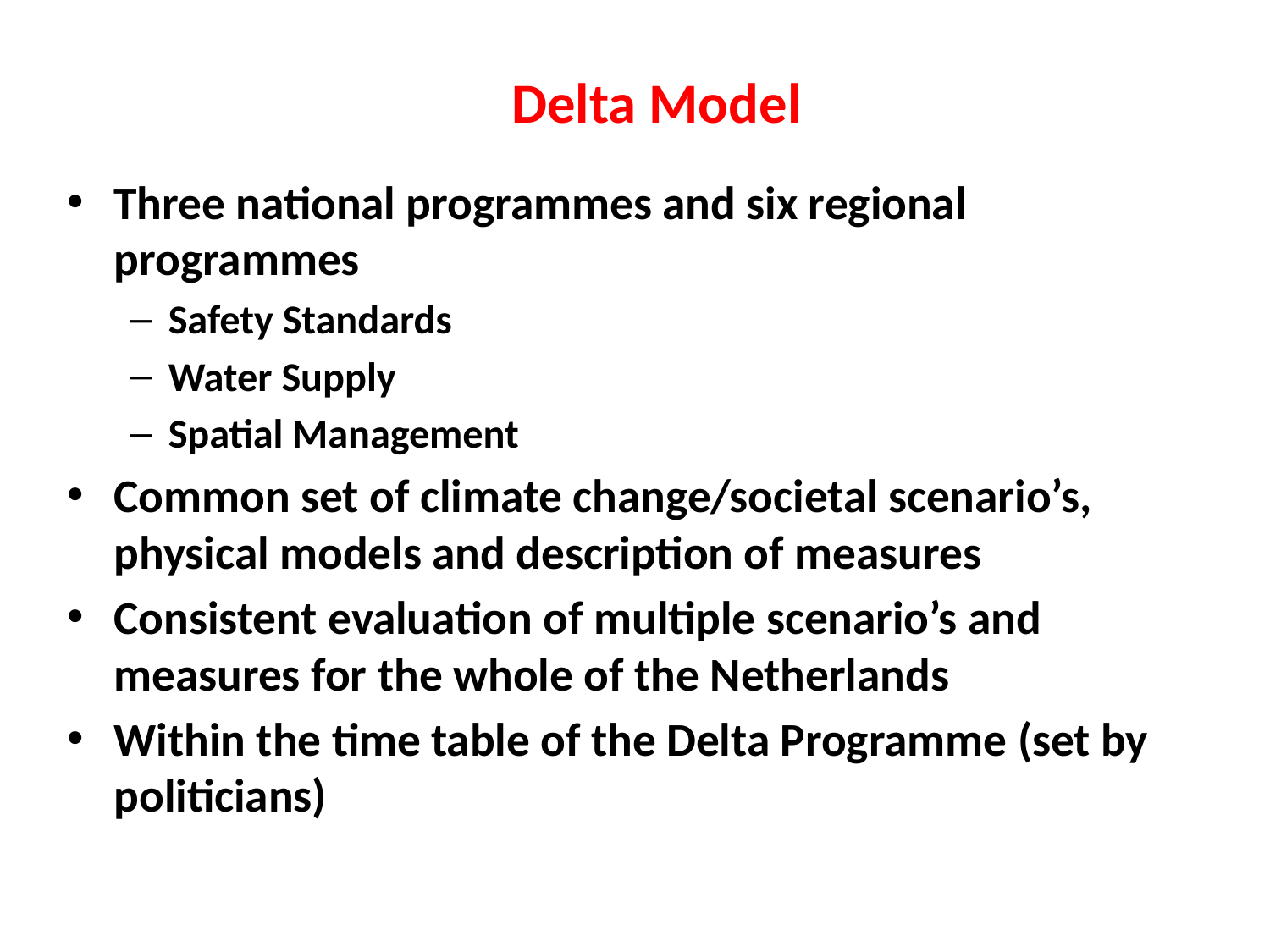

# Delta Model
Three national programmes and six regional programmes
Safety Standards
Water Supply
Spatial Management
Common set of climate change/societal scenario’s, physical models and description of measures
Consistent evaluation of multiple scenario’s and measures for the whole of the Netherlands
Within the time table of the Delta Programme (set by politicians)